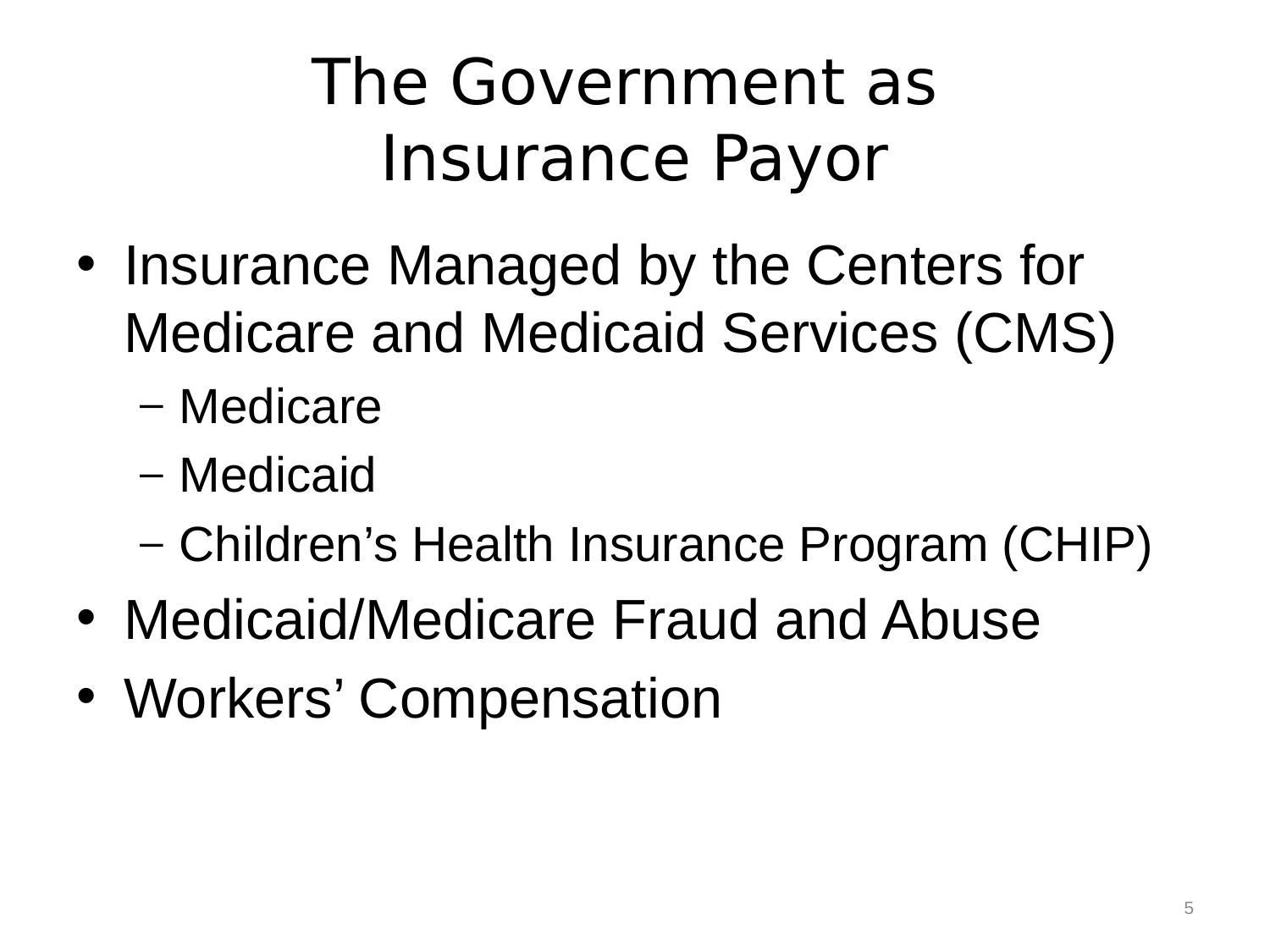

# The Government as Insurance Payor
Insurance Managed by the Centers for Medicare and Medicaid Services (CMS)
Medicare
Medicaid
Children’s Health Insurance Program (CHIP)
Medicaid/Medicare Fraud and Abuse
Workers’ Compensation
5